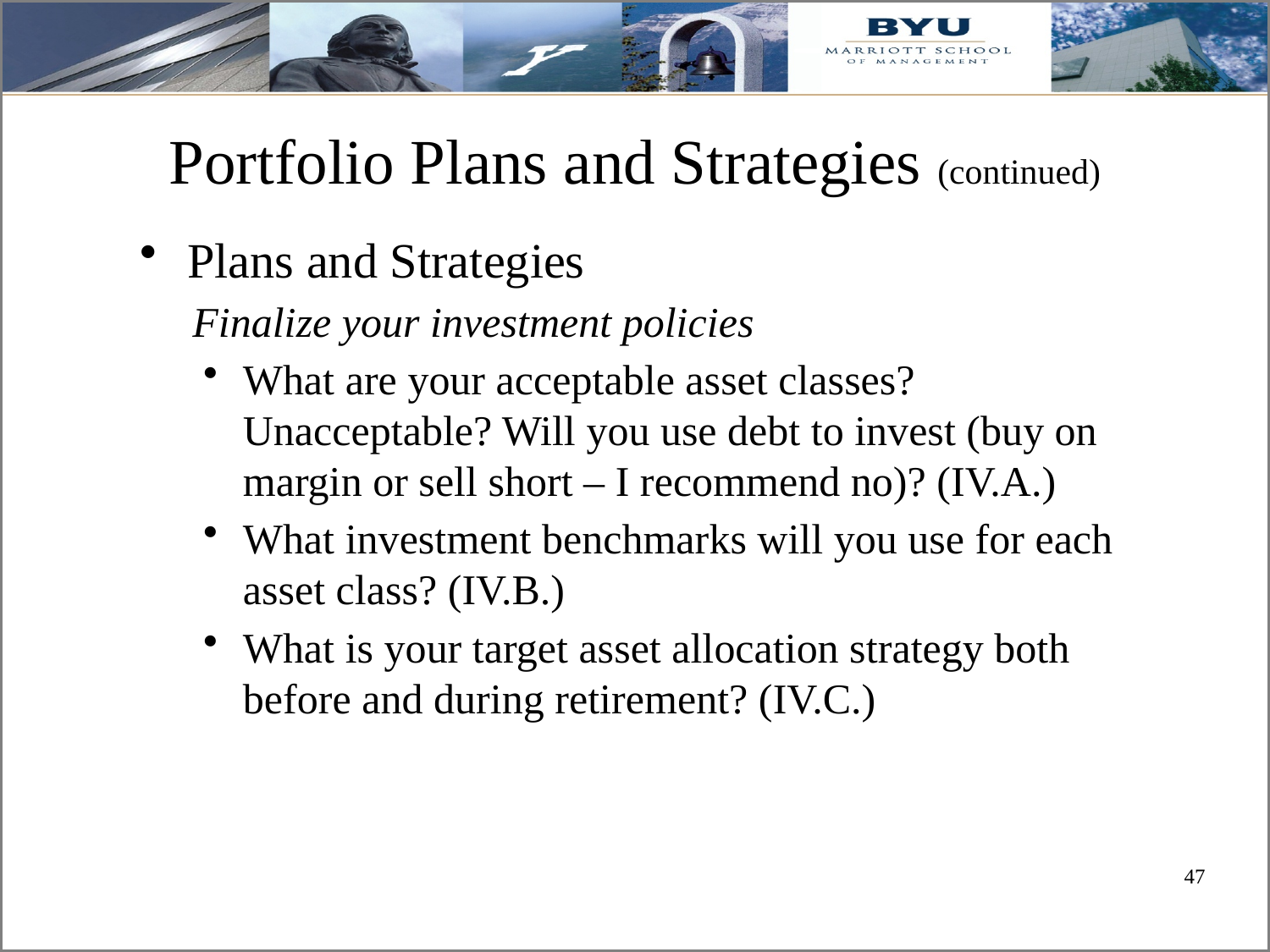

# Portfolio Plans and Strategies (continued)
Plans and Strategies
     Finalize your investment policies
What are your acceptable asset classes? Unacceptable? Will you use debt to invest (buy on margin or sell short – I recommend no)? (IV.A.)
What investment benchmarks will you use for each asset class? (IV.B.)
What is your target asset allocation strategy both before and during retirement? (IV.C.)